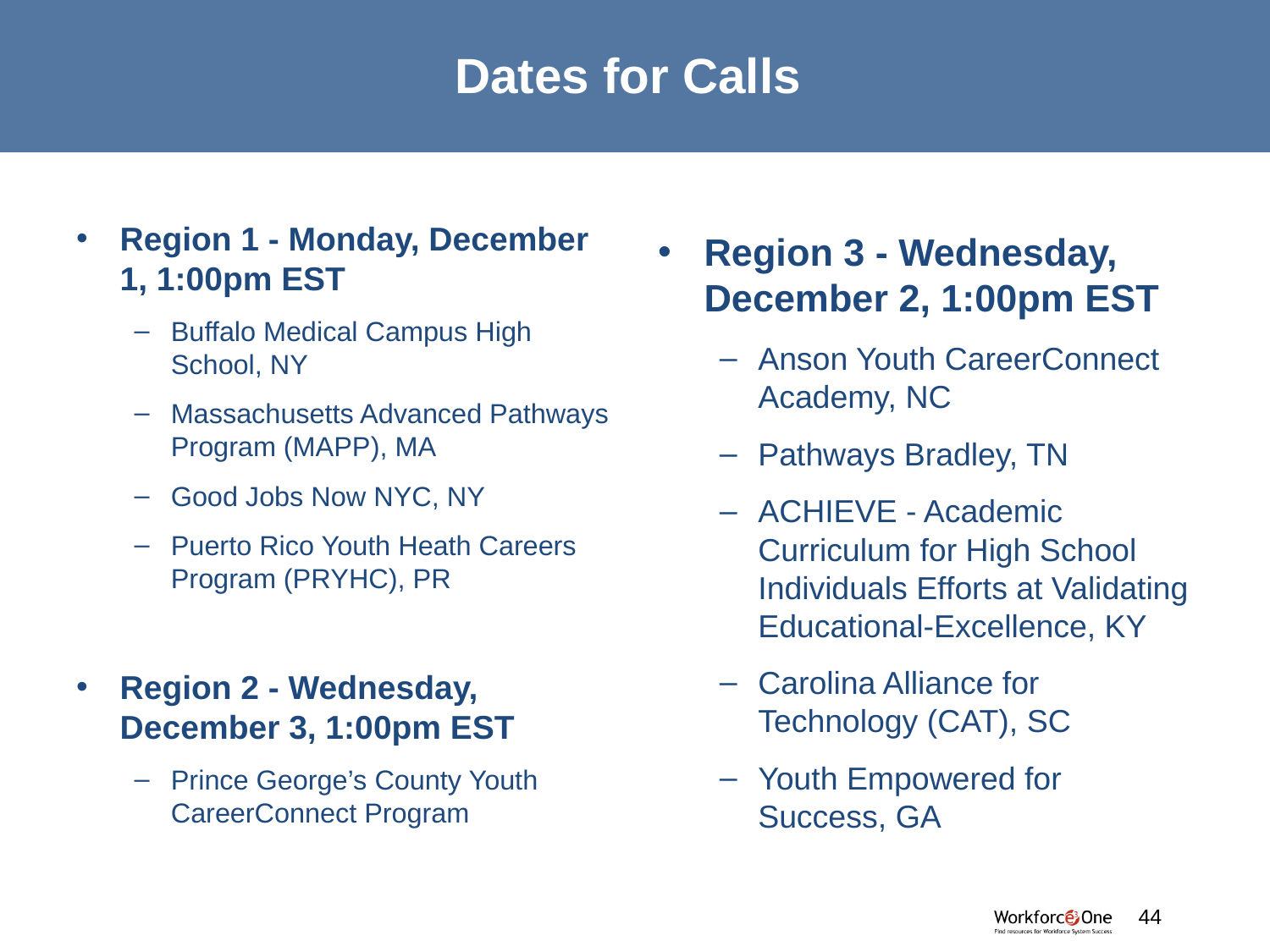

# Dates for Calls
Region 1 - Monday, December 1, 1:00pm EST
Buffalo Medical Campus High School, NY
Massachusetts Advanced Pathways Program (MAPP), MA
Good Jobs Now NYC, NY
Puerto Rico Youth Heath Careers Program (PRYHC), PR

Region 2 - Wednesday, December 3, 1:00pm EST
Prince George’s County Youth CareerConnect Program
Region 3 - Wednesday, December 2, 1:00pm EST
Anson Youth CareerConnect Academy, NC
Pathways Bradley, TN
ACHIEVE - Academic Curriculum for High School Individuals Efforts at Validating Educational-Excellence, KY
Carolina Alliance for Technology (CAT), SC
Youth Empowered for Success, GA

44